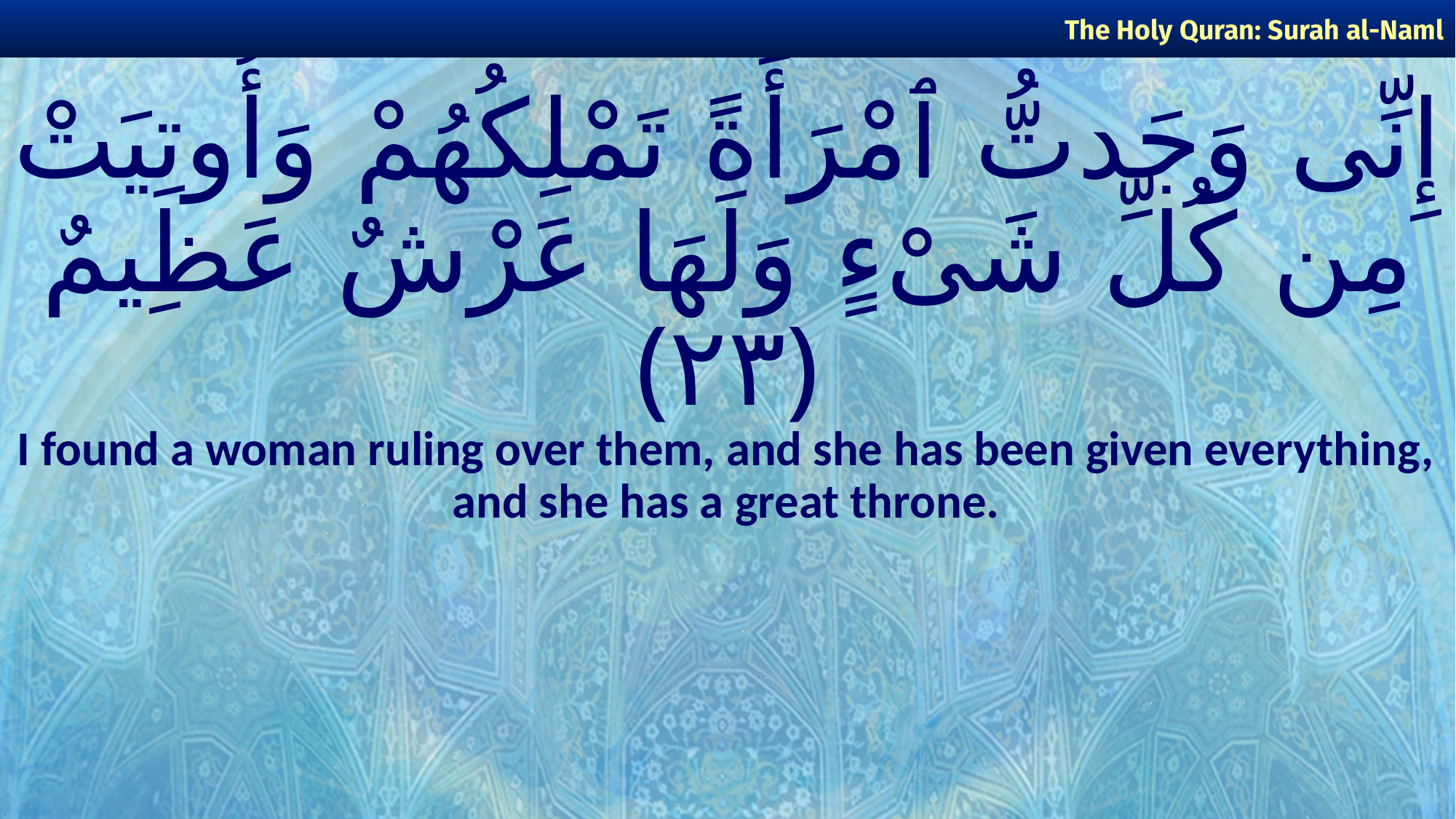

The Holy Quran: Surah al-Naml
# إِنِّى وَجَدتُّ ٱمْرَأَةً تَمْلِكُهُمْ وَأُوتِيَتْ مِن كُلِّ شَىْءٍ وَلَهَا عَرْشٌ عَظِيمٌ ﴿٢٣﴾
I found a woman ruling over them, and she has been given everything, and she has a great throne.